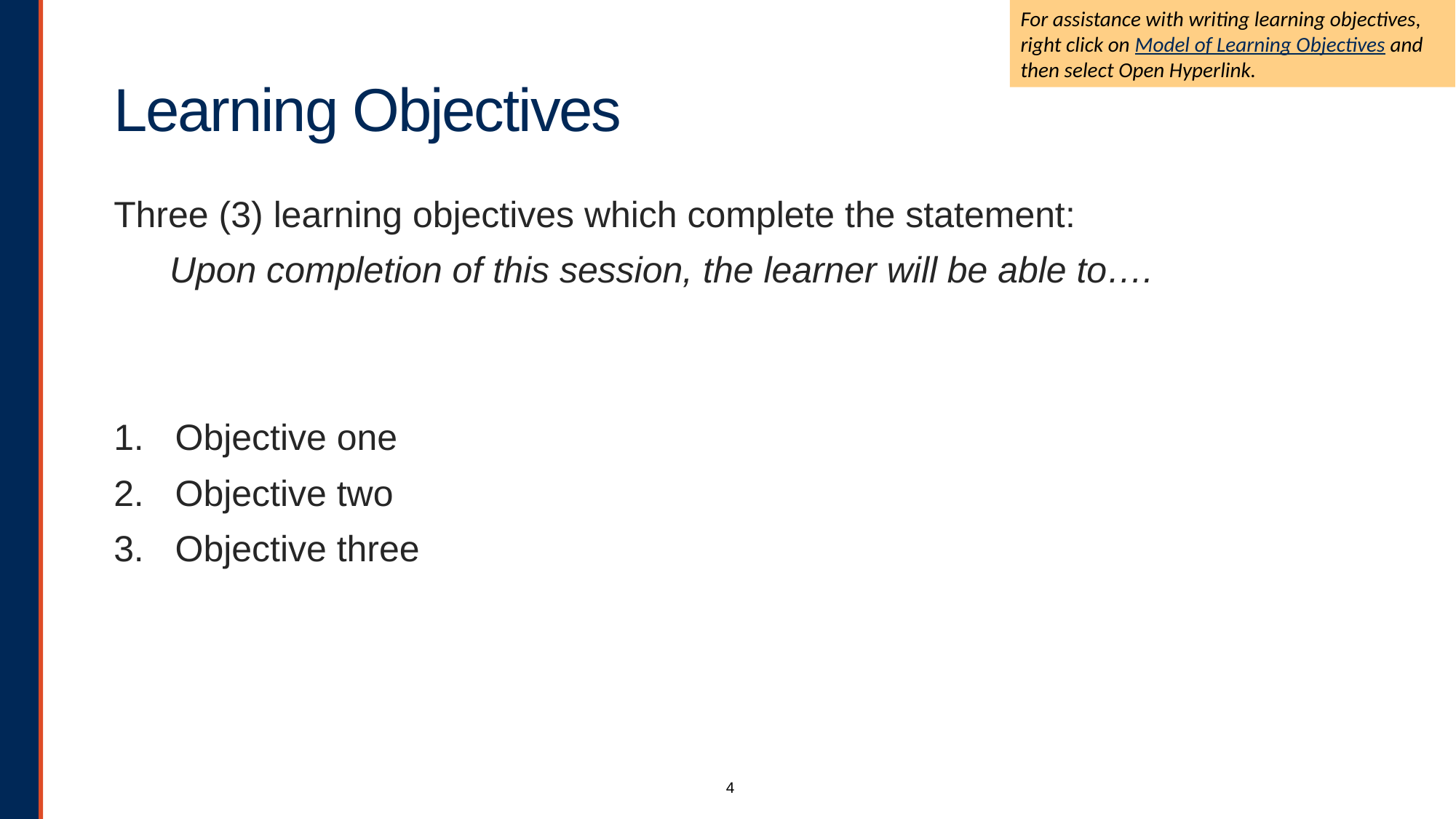

For assistance with writing learning objectives, right click on Model of Learning Objectives and then select Open Hyperlink.
# Learning Objectives
Three (3) learning objectives which complete the statement:
Upon completion of this session, the learner will be able to….

Objective one
Objective two
Objective three